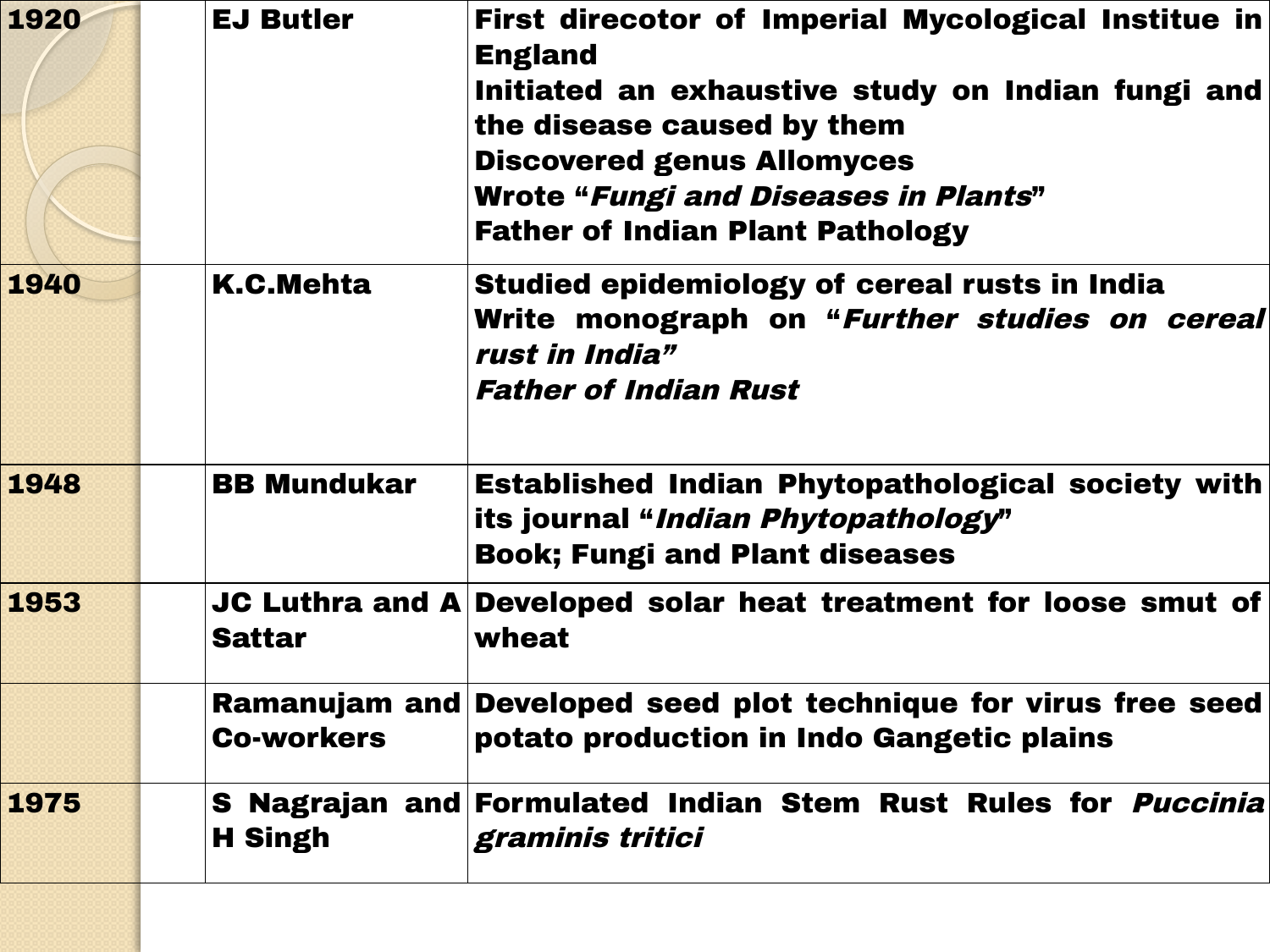

| 1920 | EJ Butler | First direcotor of Imperial Mycological Institue in England Initiated an exhaustive study on Indian fungi and the disease caused by them Discovered genus Allomyces Wrote “Fungi and Diseases in Plants” Father of Indian Plant Pathology |
| --- | --- | --- |
| 1940 | K.C.Mehta | Studied epidemiology of cereal rusts in India Write monograph on “Further studies on cereal rust in India” Father of Indian Rust |
| 1948 | BB Mundukar | Established Indian Phytopathological society with its journal “Indian Phytopathology” Book; Fungi and Plant diseases |
| 1953 | JC Luthra and A Sattar | Developed solar heat treatment for loose smut of wheat |
|  | Ramanujam and Co-workers | Developed seed plot technique for virus free seed potato production in Indo Gangetic plains |
| 1975 | S Nagrajan and H Singh | Formulated Indian Stem Rust Rules for Puccinia graminis tritici |